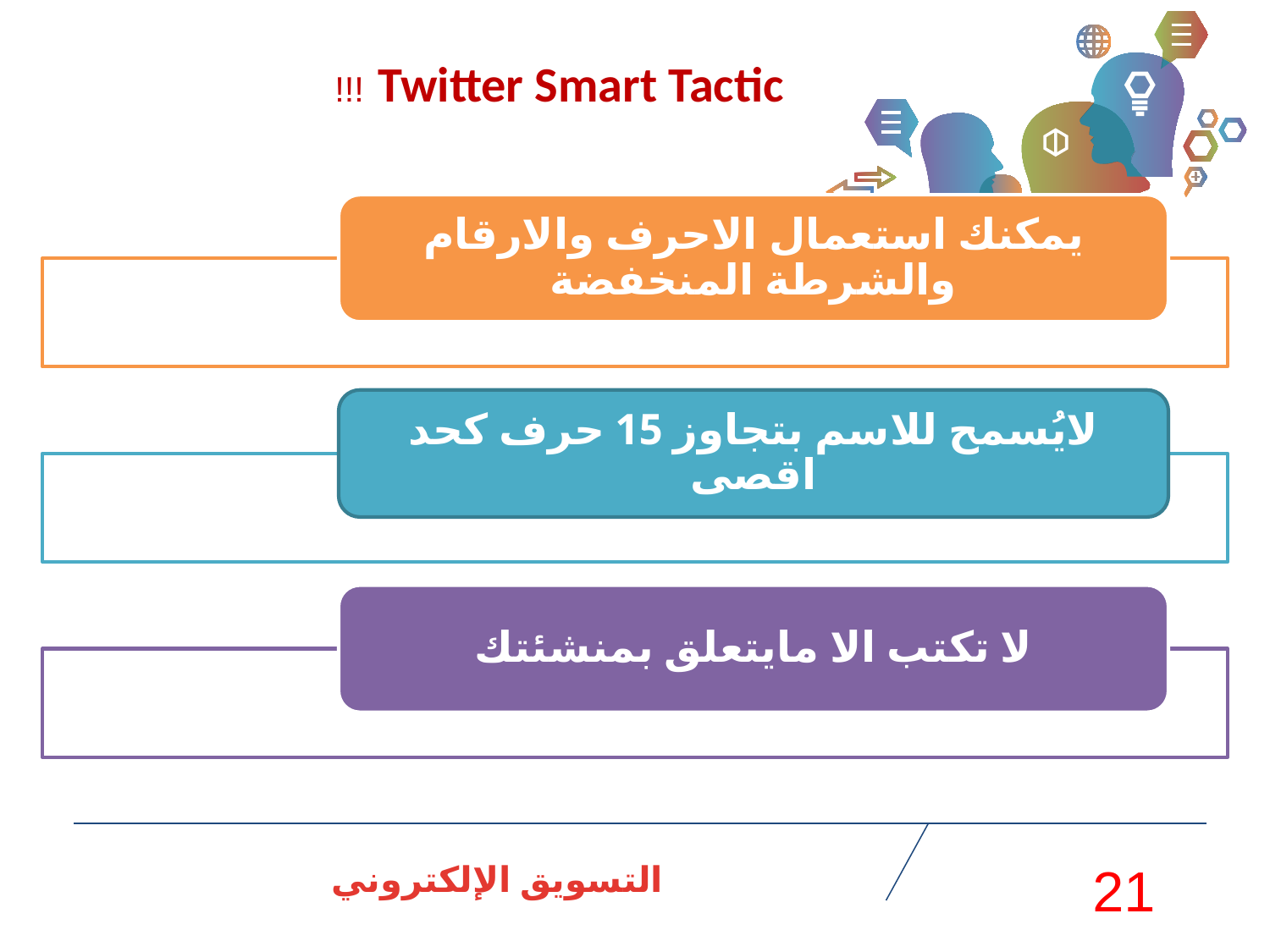

Twitter Smart Tactic !!!
يمكنك استعمال الاحرف والارقام والشرطة المنخفضة

لايُسمح للاسم بتجاوز 15 حرف كحد اقصى

لا تكتب الا مايتعلق بمنشئتك

التسويق الإلكتروني
21